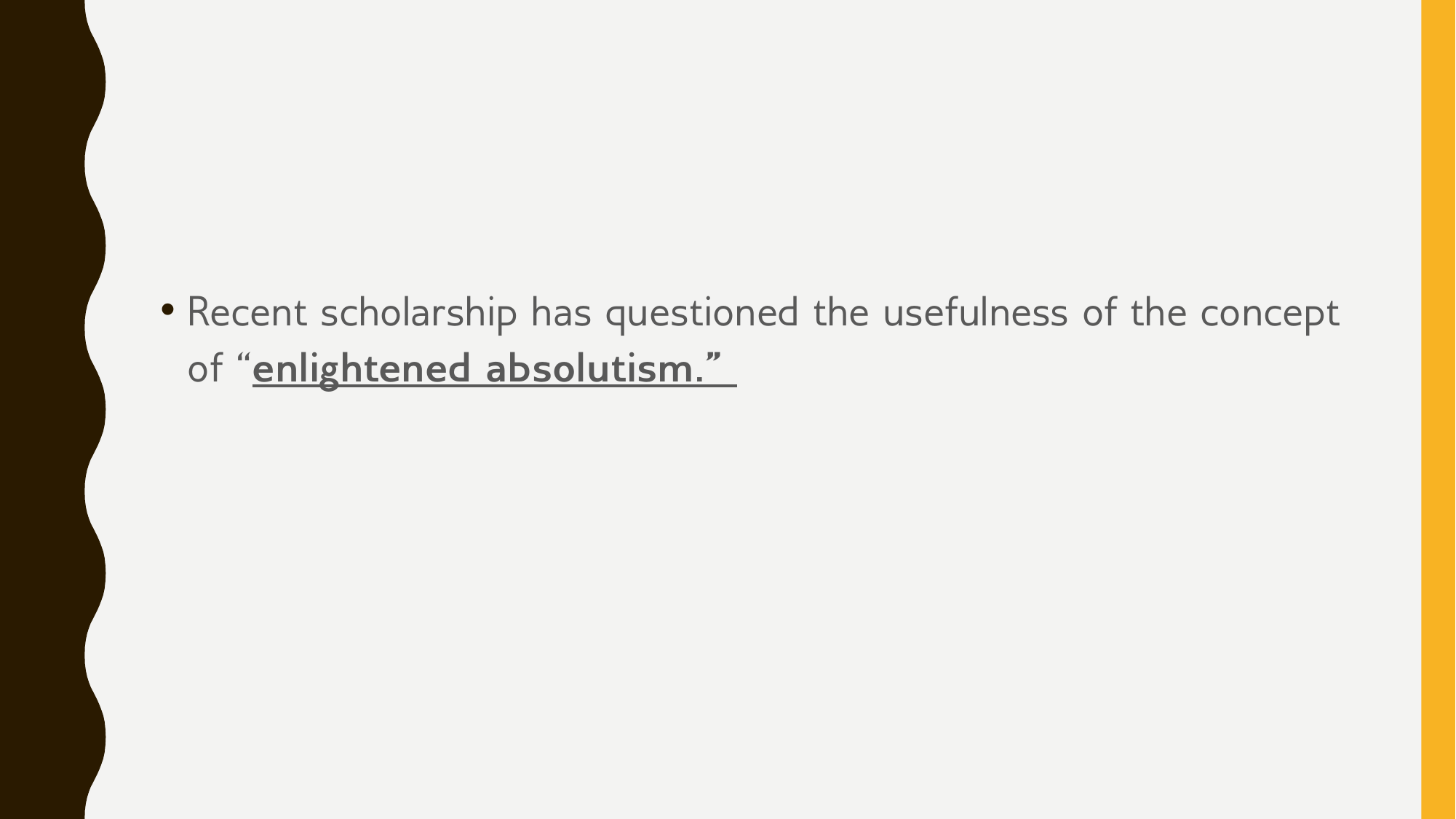

#
Recent scholarship has questioned the usefulness of the concept of “enlightened absolutism.”